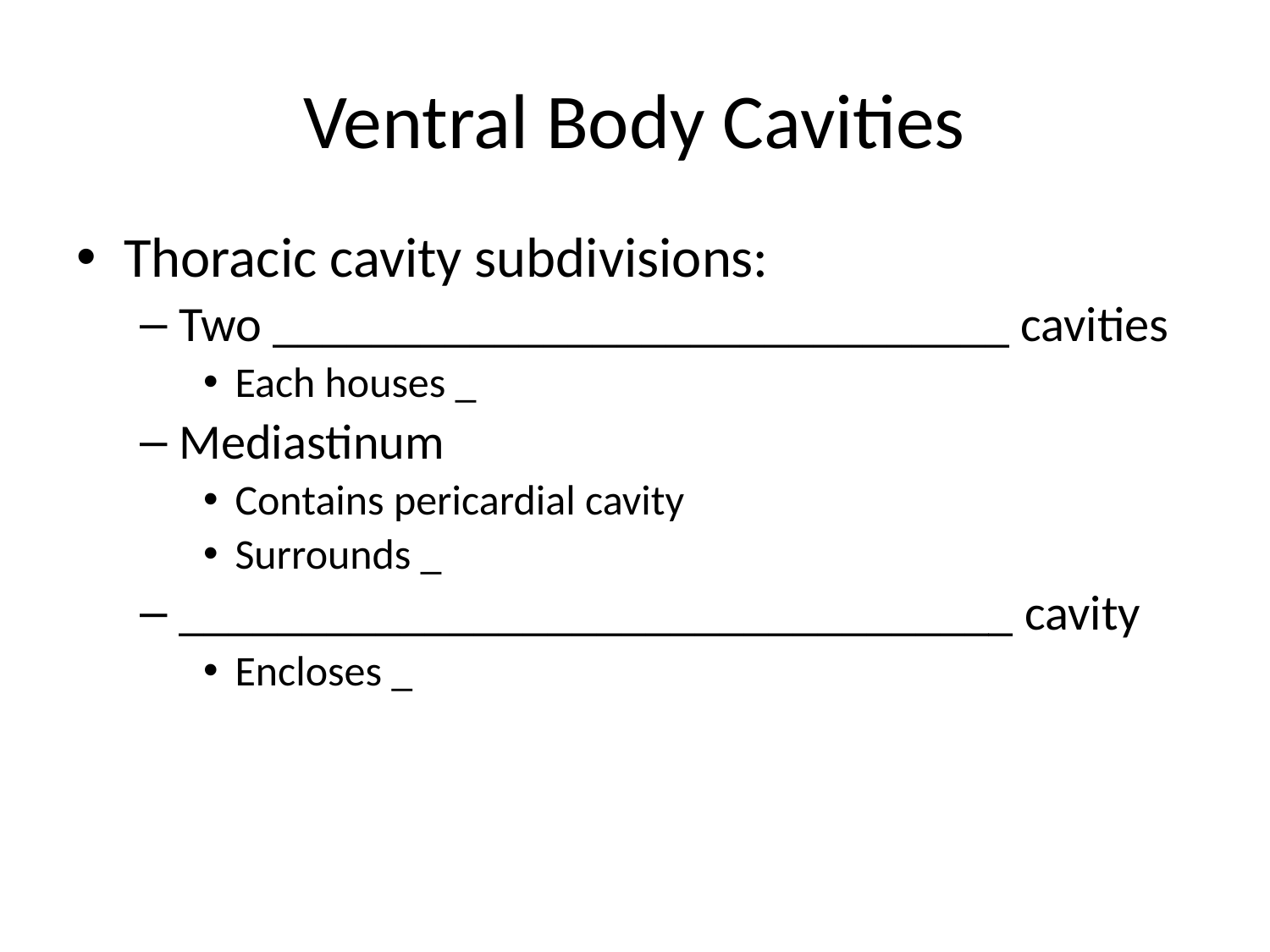

# Ventral Body Cavities
Thoracic cavity subdivisions:
Two ______________________________ cavities
Each houses _
Mediastinum
Contains pericardial cavity
Surrounds _
__________________________________ cavity
Encloses _